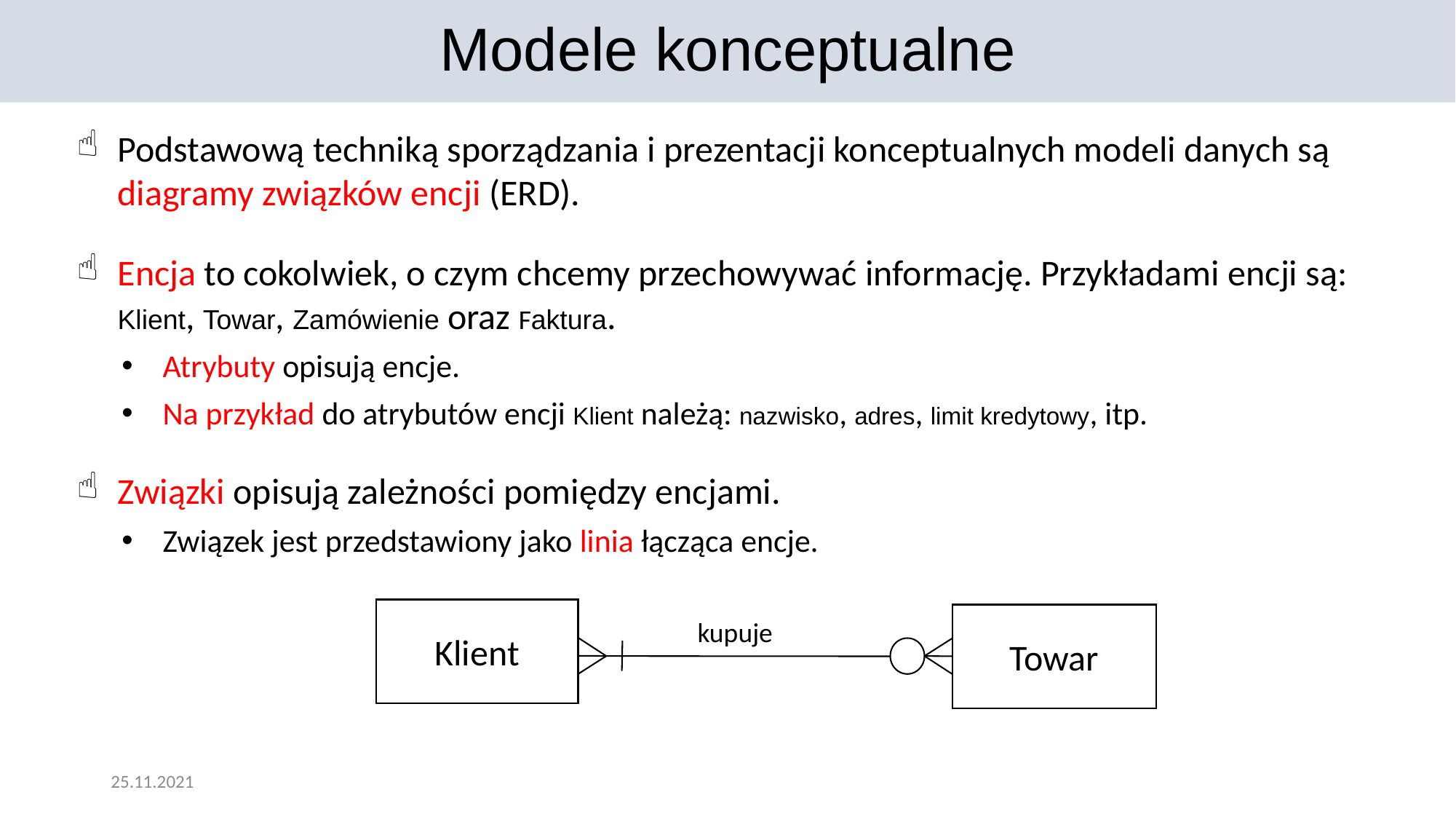

Modele konceptualne
Podstawową techniką sporządzania i prezentacji konceptualnych modeli danych są diagramy związków encji (ERD).
Encja to cokolwiek, o czym chcemy przechowywać informację. Przykładami encji są: Klient, Towar, Zamówienie oraz Faktura.
Atrybuty opisują encje.
Na przykład do atrybutów encji Klient należą: nazwisko, adres, limit kredytowy, itp.
Związki opisują zależności pomiędzy encjami.
Związek jest przedstawiony jako linia łącząca encje.
Klient
Towar
kupuje

25.11.2021